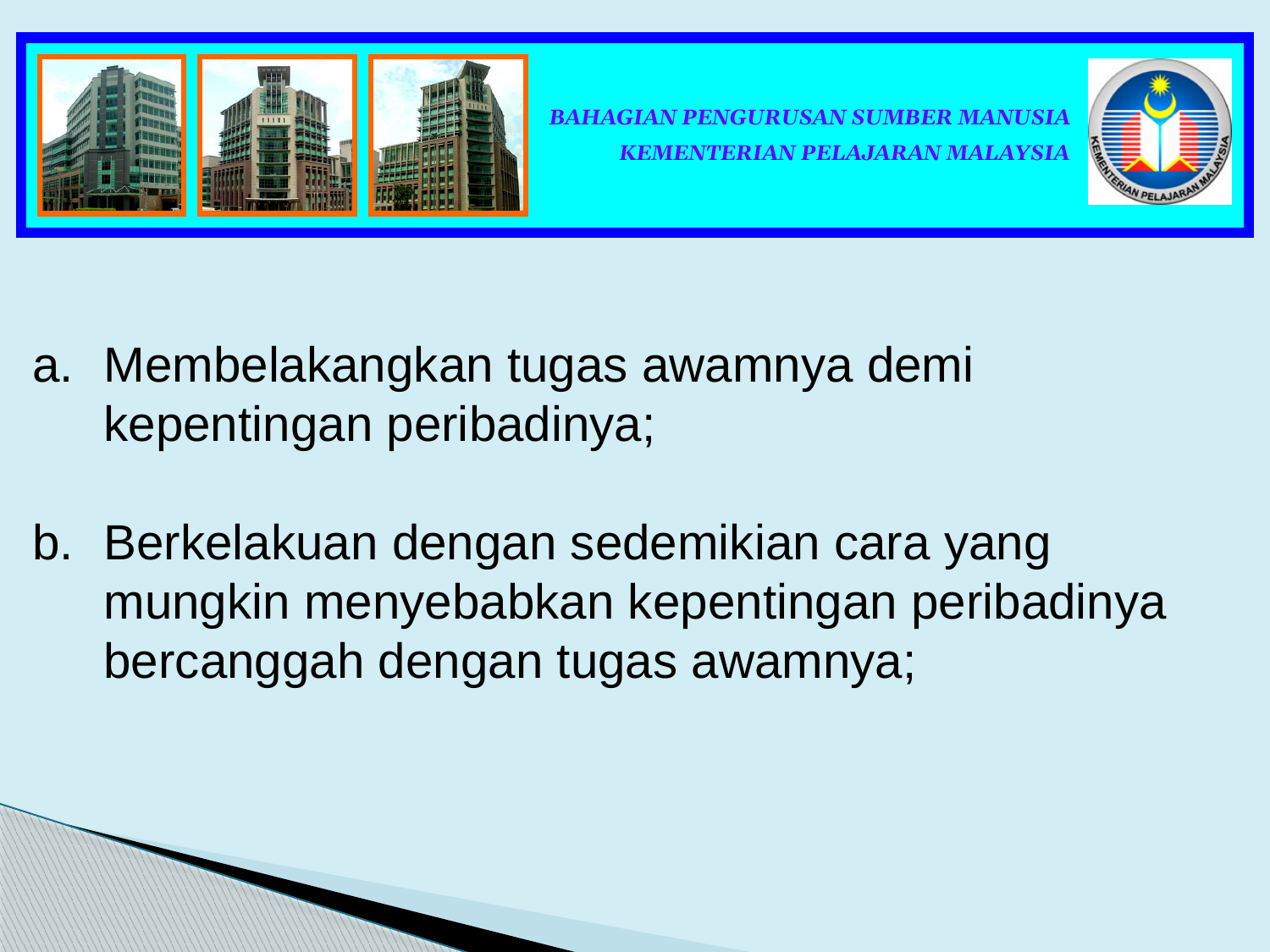

Membelakangkan tugas awamnya demi kepentingan peribadinya;

Berkelakuan dengan sedemikian cara yang mungkin menyebabkan kepentingan peribadinya bercanggah dengan tugas awamnya;